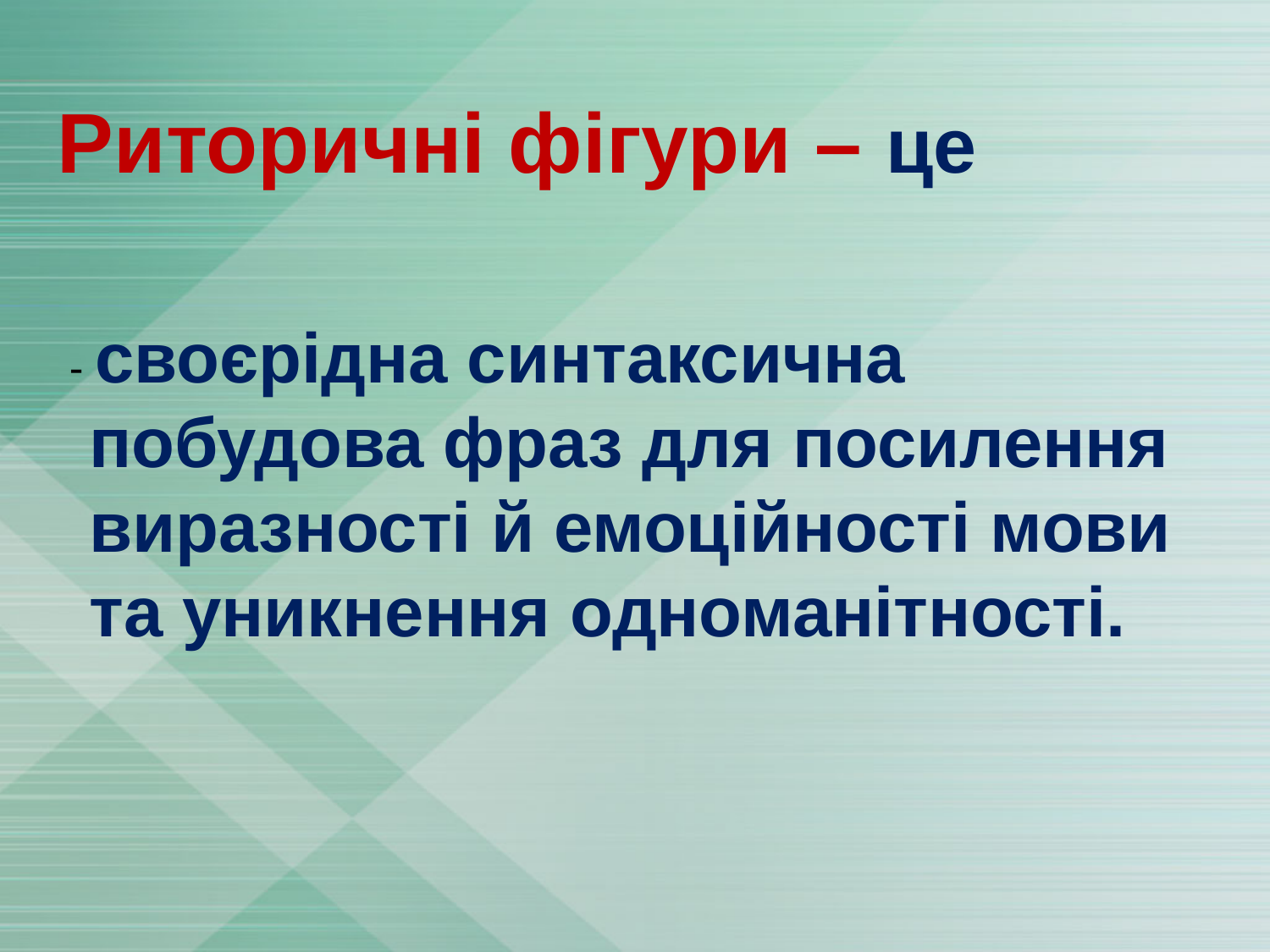

# Риторичні фігури – це
 - своєрідна синтаксична побудова фраз для посилення виразності й емоційності мови та уникнення одноманітності.